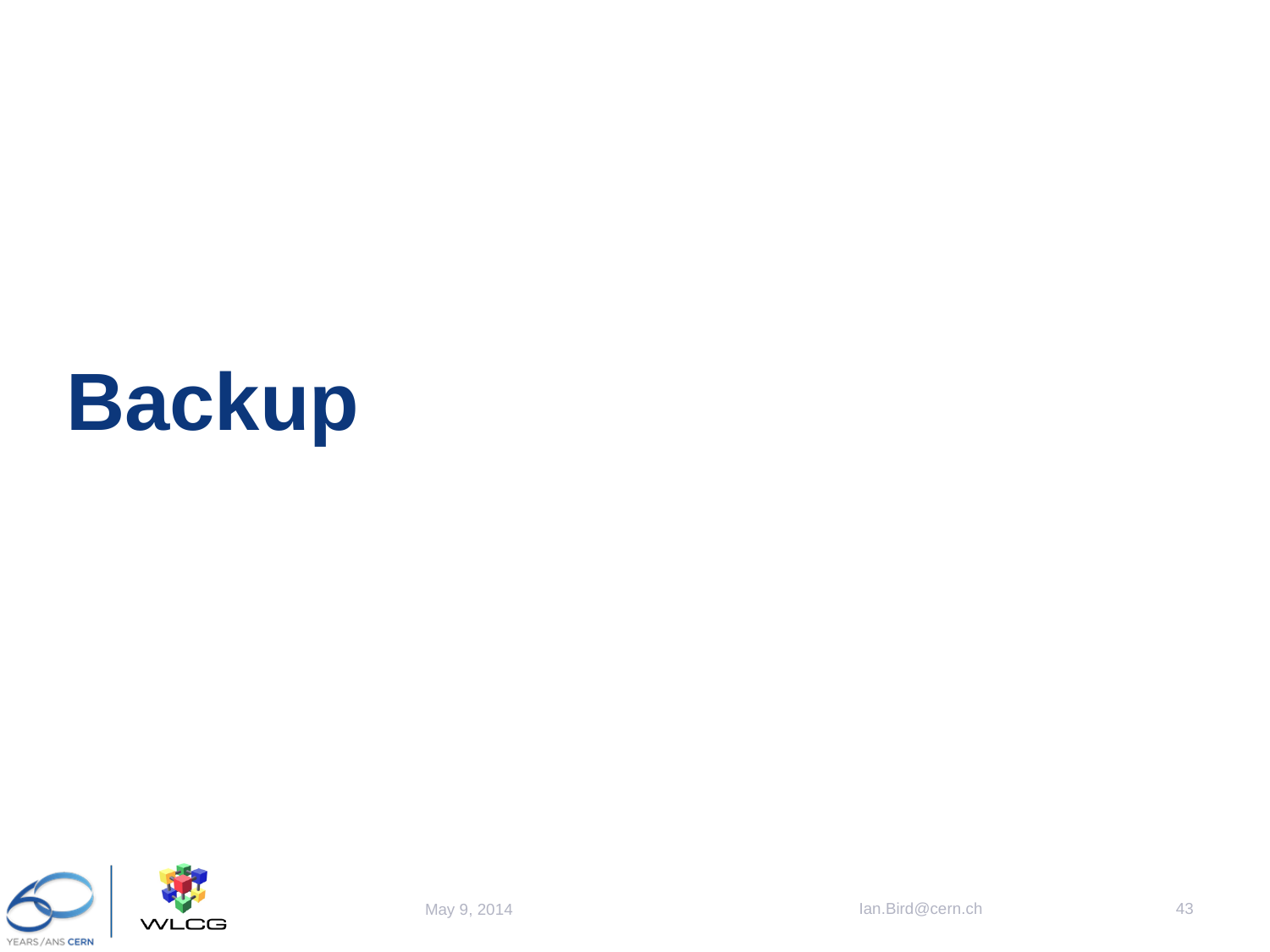

# Backup
Ian.Bird@cern.ch
43
May 9, 2014